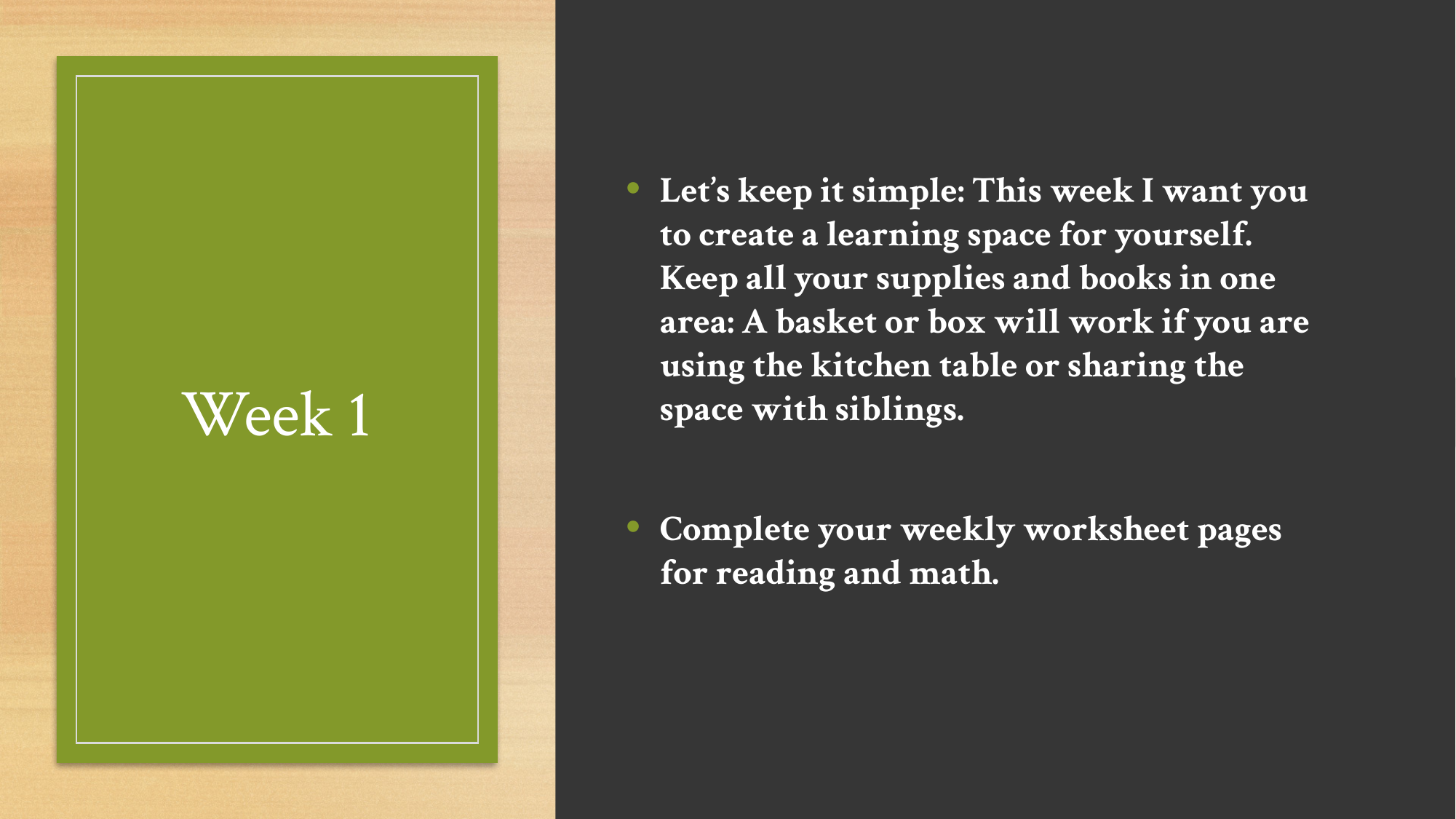

Let’s keep it simple: This week I want you to create a learning space for yourself. Keep all your supplies and books in one area: A basket or box will work if you are using the kitchen table or sharing the space with siblings.

Complete your weekly worksheet pages for reading and math.

# Week 1